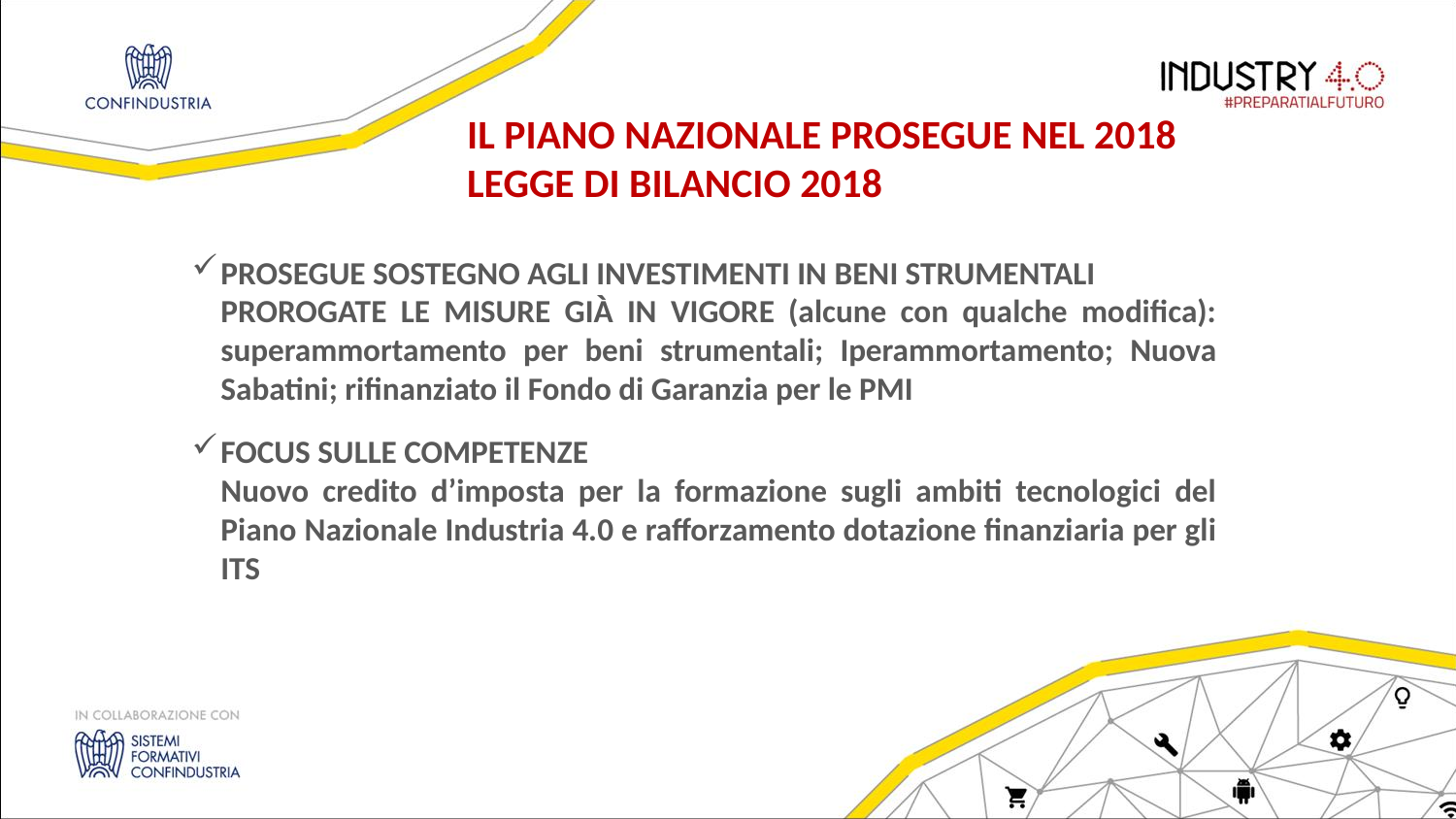

IL PIANO NAZIONALE PROSEGUE NEL 2018
LEGGE DI BILANCIO 2018
PROSEGUE SOSTEGNO AGLI INVESTIMENTI IN BENI STRUMENTALI
PROROGATE LE MISURE GIÀ IN VIGORE (alcune con qualche modifica): superammortamento per beni strumentali; Iperammortamento; Nuova Sabatini; rifinanziato il Fondo di Garanzia per le PMI
FOCUS SULLE COMPETENZE
	Nuovo credito d’imposta per la formazione sugli ambiti tecnologici del Piano Nazionale Industria 4.0 e rafforzamento dotazione finanziaria per gli ITS